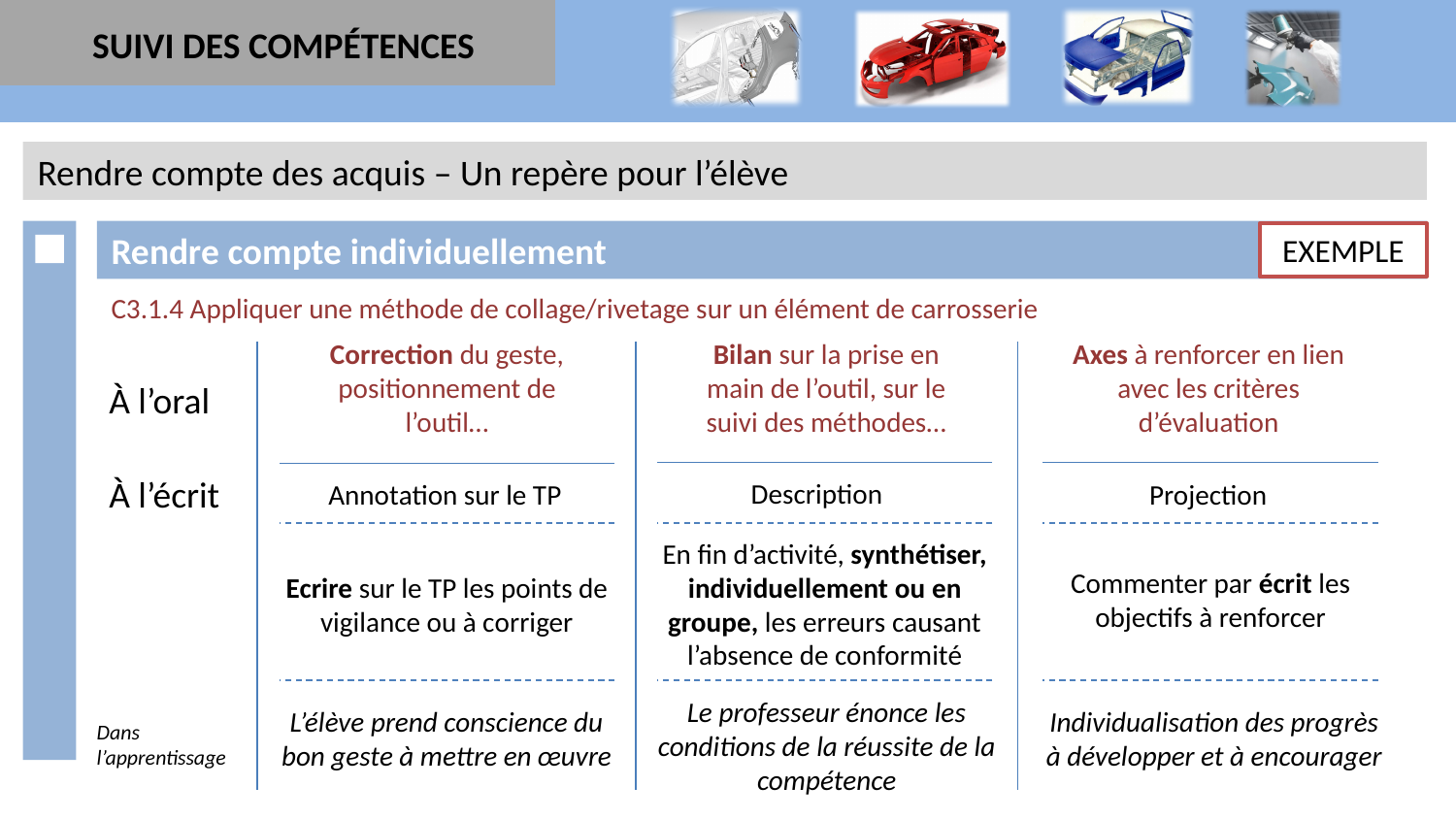

SUIVI DES COMPÉTENCES
Rendre compte des acquis – Un repère pour l’élève

Rendre compte individuellement
EXEMPLE
C3.1.4 Appliquer une méthode de collage/rivetage sur un élément de carrosserie
Correction du geste, positionnement de l’outil…
Bilan sur la prise en main de l’outil, sur le suivi des méthodes…
Axes à renforcer en lien avec les critères d’évaluation
À l’oral
À l’écrit
Description
Annotation sur le TP
Projection
En fin d’activité, synthétiser, individuellement ou en groupe, les erreurs causant l’absence de conformité
Commenter par écrit les objectifs à renforcer
Ecrire sur le TP les points de vigilance ou à corriger
Le professeur énonce les conditions de la réussite de la compétence
L’élève prend conscience du bon geste à mettre en œuvre
Individualisation des progrès à développer et à encourager
Dans l’apprentissage